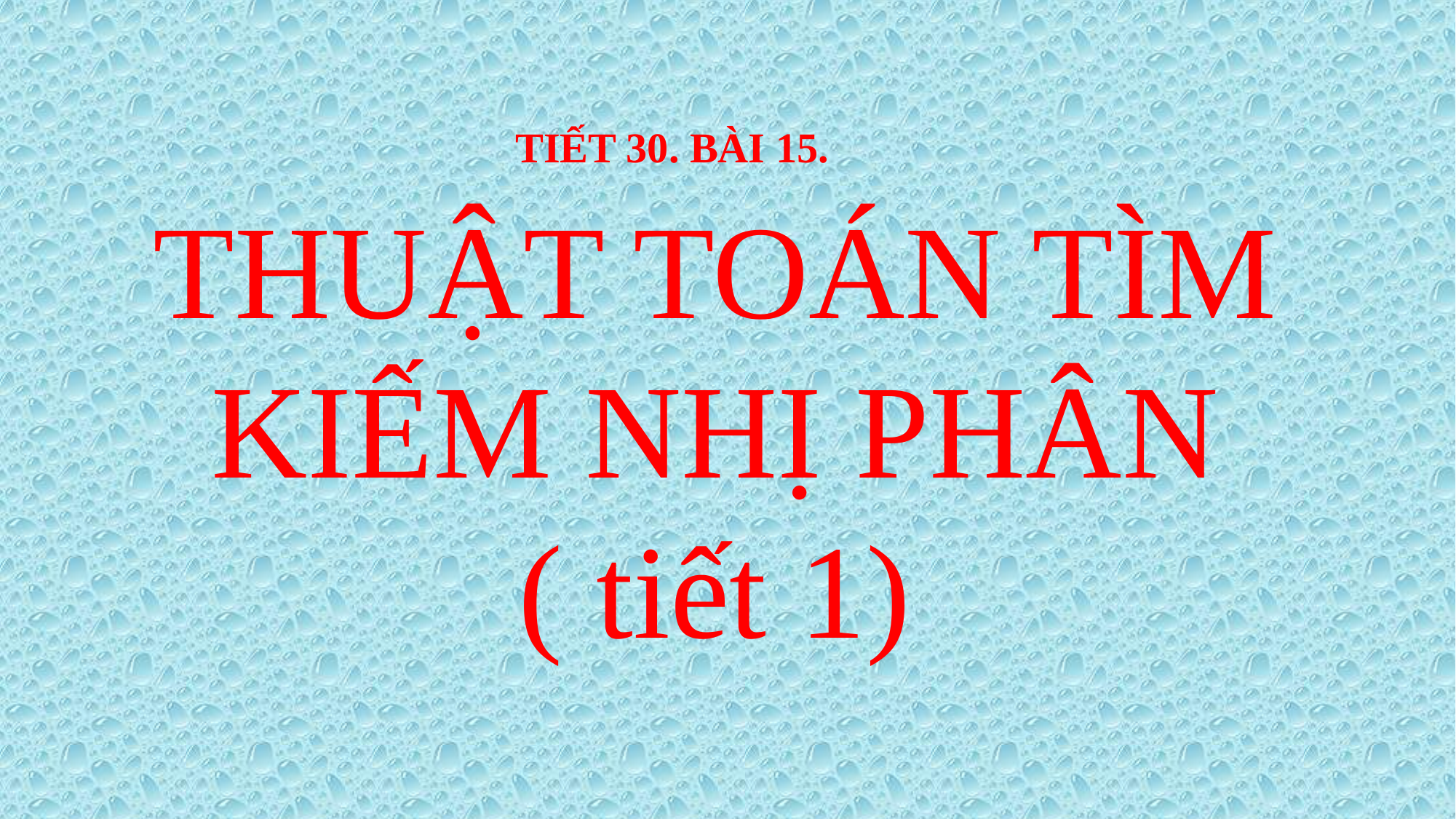

TIẾT 30. BÀI 15.

THUẬT TOÁN TÌM KIẾM NHỊ PHÂN
( tiết 1)